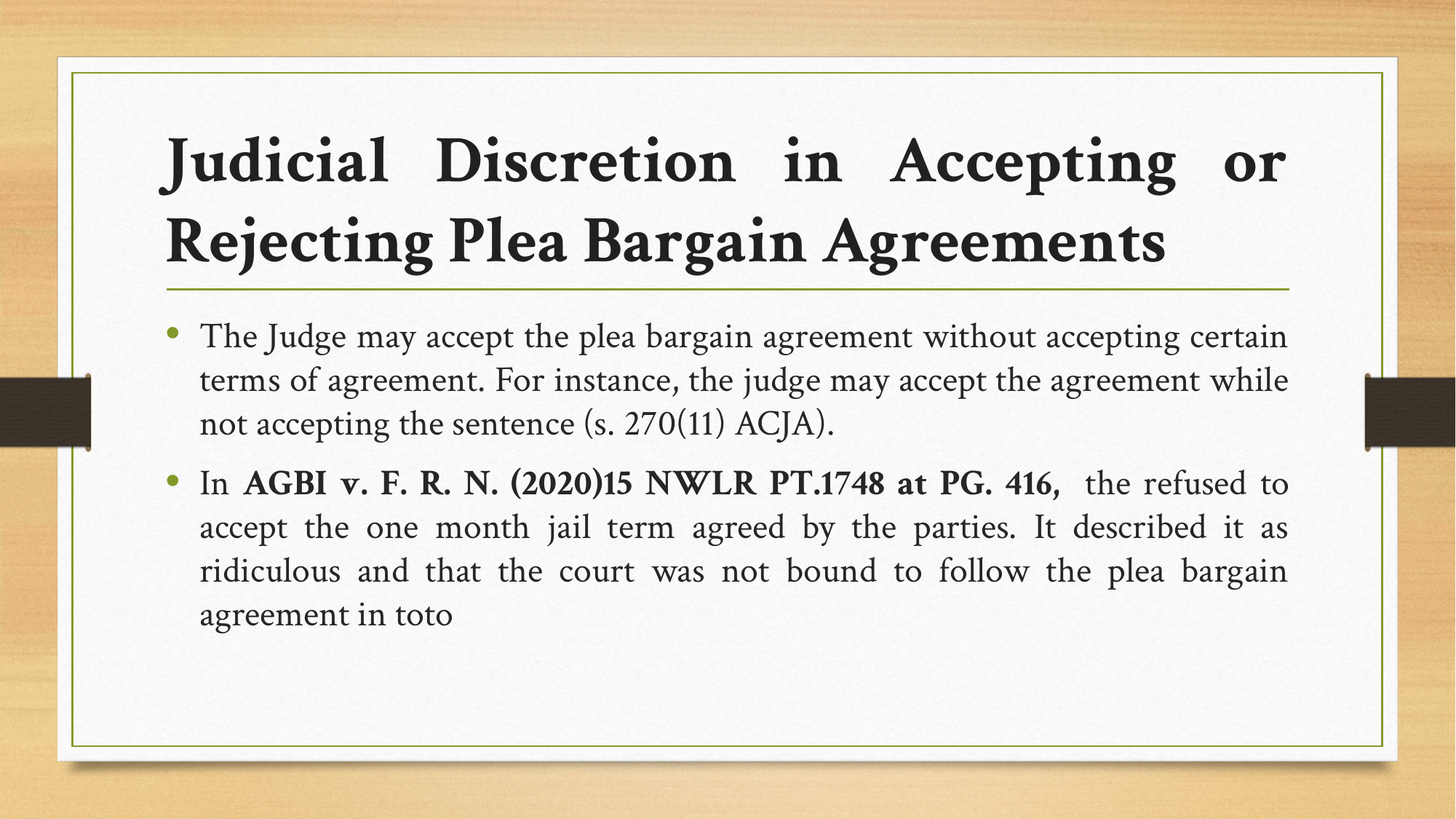

# Judicial Discretion in Accepting or Rejecting Plea Bargain Agreements
The Judge may accept the plea bargain agreement without accepting certain terms of agreement. For instance, the judge may accept the agreement while not accepting the sentence (s. 270(11) ACJA).
In AGBI v. F. R. N. (2020)15 NWLR PT.1748 at PG. 416,  the refused to accept the one month jail term agreed by the parties. It described it as ridiculous and that the court was not bound to follow the plea bargain agreement in toto